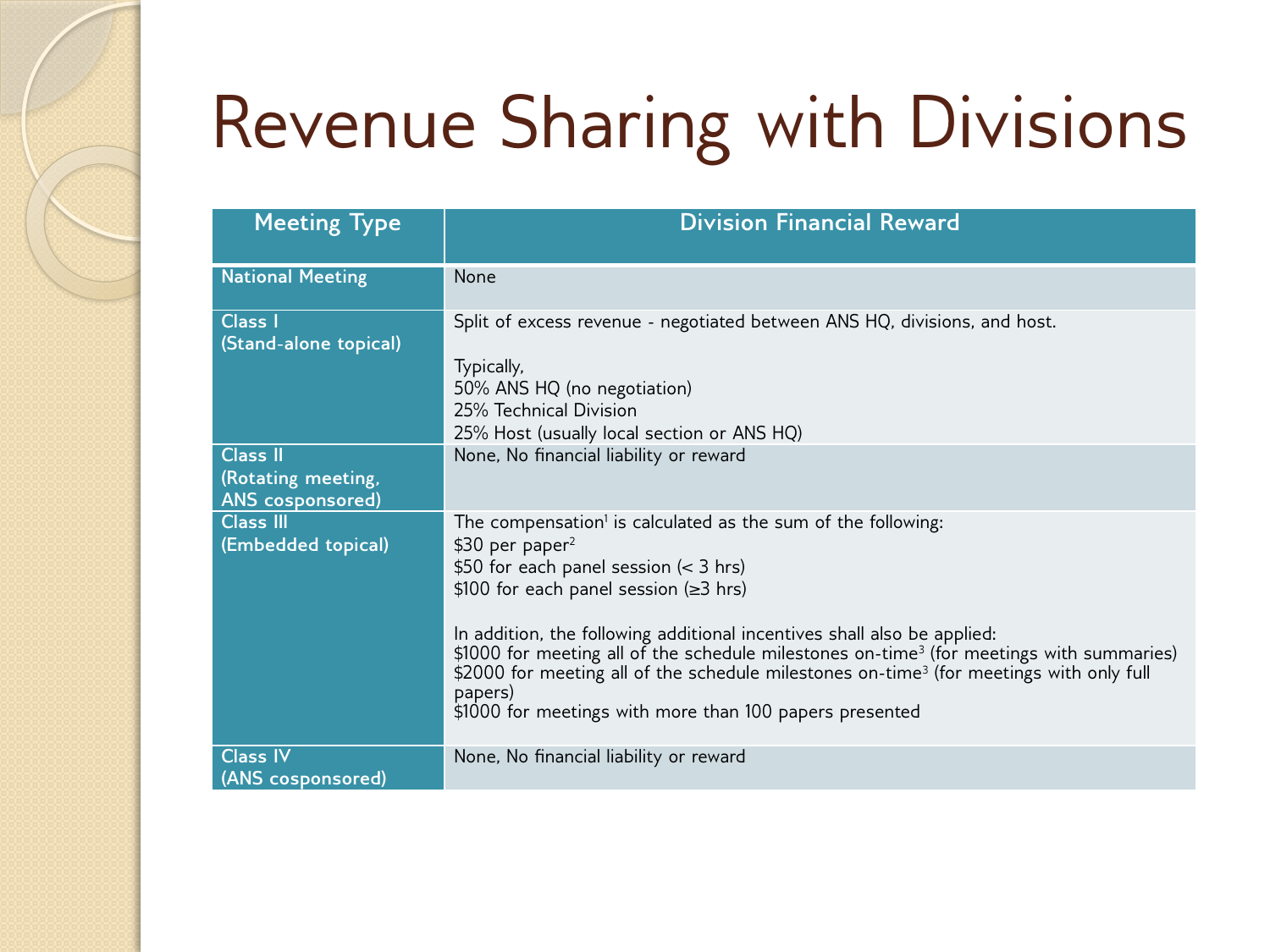

# Revenue Sharing with Divisions
| Meeting Type | Division Financial Reward |
| --- | --- |
| National Meeting | None |
| Class I (Stand-alone topical) | Split of excess revenue - negotiated between ANS HQ, divisions, and host.   Typically, 50% ANS HQ (no negotiation) 25% Technical Division 25% Host (usually local section or ANS HQ) |
| Class II (Rotating meeting, ANS cosponsored) | None, No financial liability or reward |
| Class III (Embedded topical) | The compensation1 is calculated as the sum of the following: $30 per paper2 $50 for each panel session (< 3 hrs) $100 for each panel session (≥3 hrs)   In addition, the following additional incentives shall also be applied: $1000 for meeting all of the schedule milestones on-time3 (for meetings with summaries) $2000 for meeting all of the schedule milestones on-time3 (for meetings with only full papers) $1000 for meetings with more than 100 papers presented |
| Class IV (ANS cosponsored) | None, No financial liability or reward |